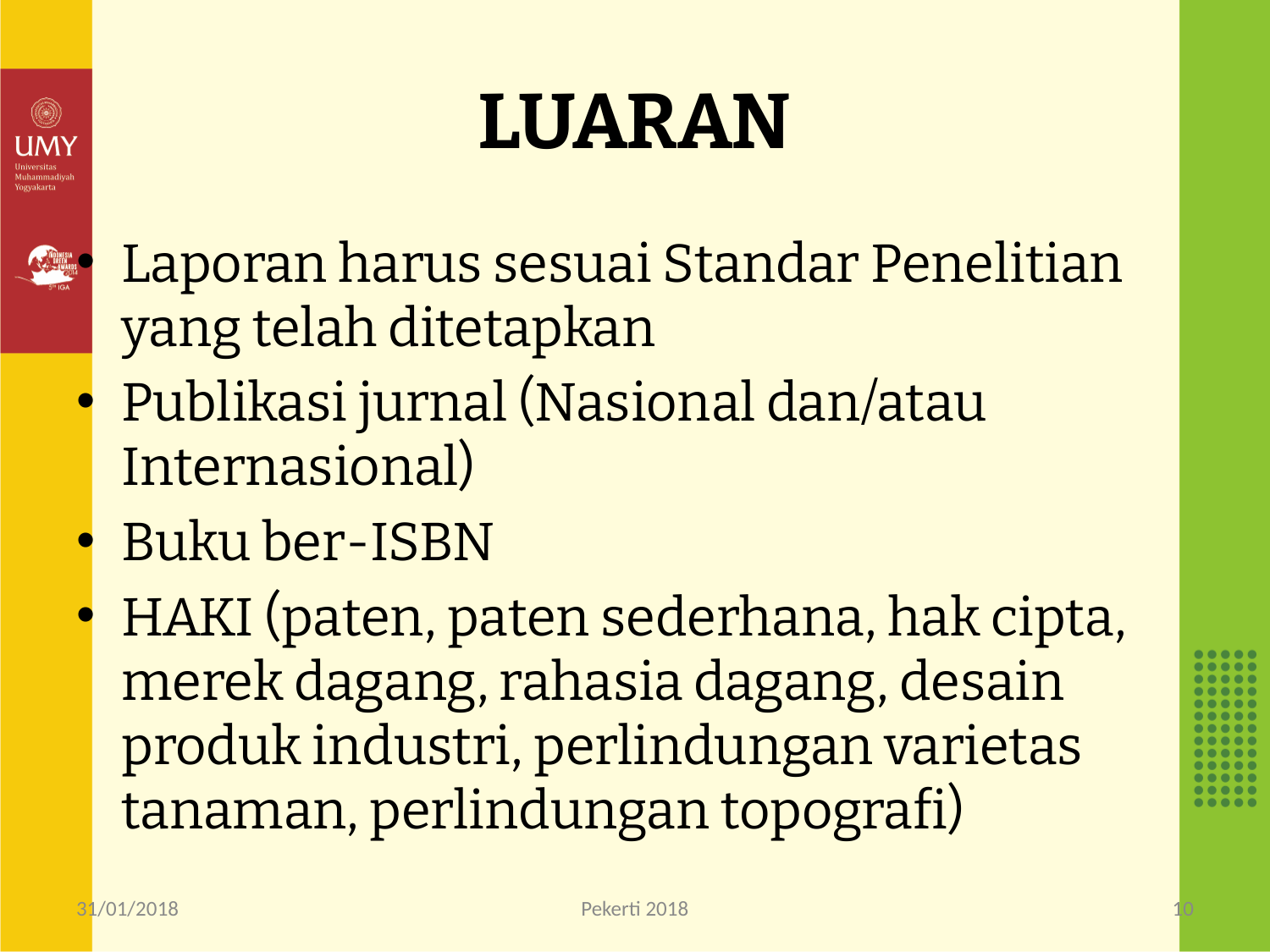

# LUARAN
Laporan harus sesuai Standar Penelitian yang telah ditetapkan
Publikasi jurnal (Nasional dan/atau Internasional)
Buku ber-ISBN
HAKI (paten, paten sederhana, hak cipta, merek dagang, rahasia dagang, desain produk industri, perlindungan varietas tanaman, perlindungan topografi)

31/01/2018
Pekerti 2018
10